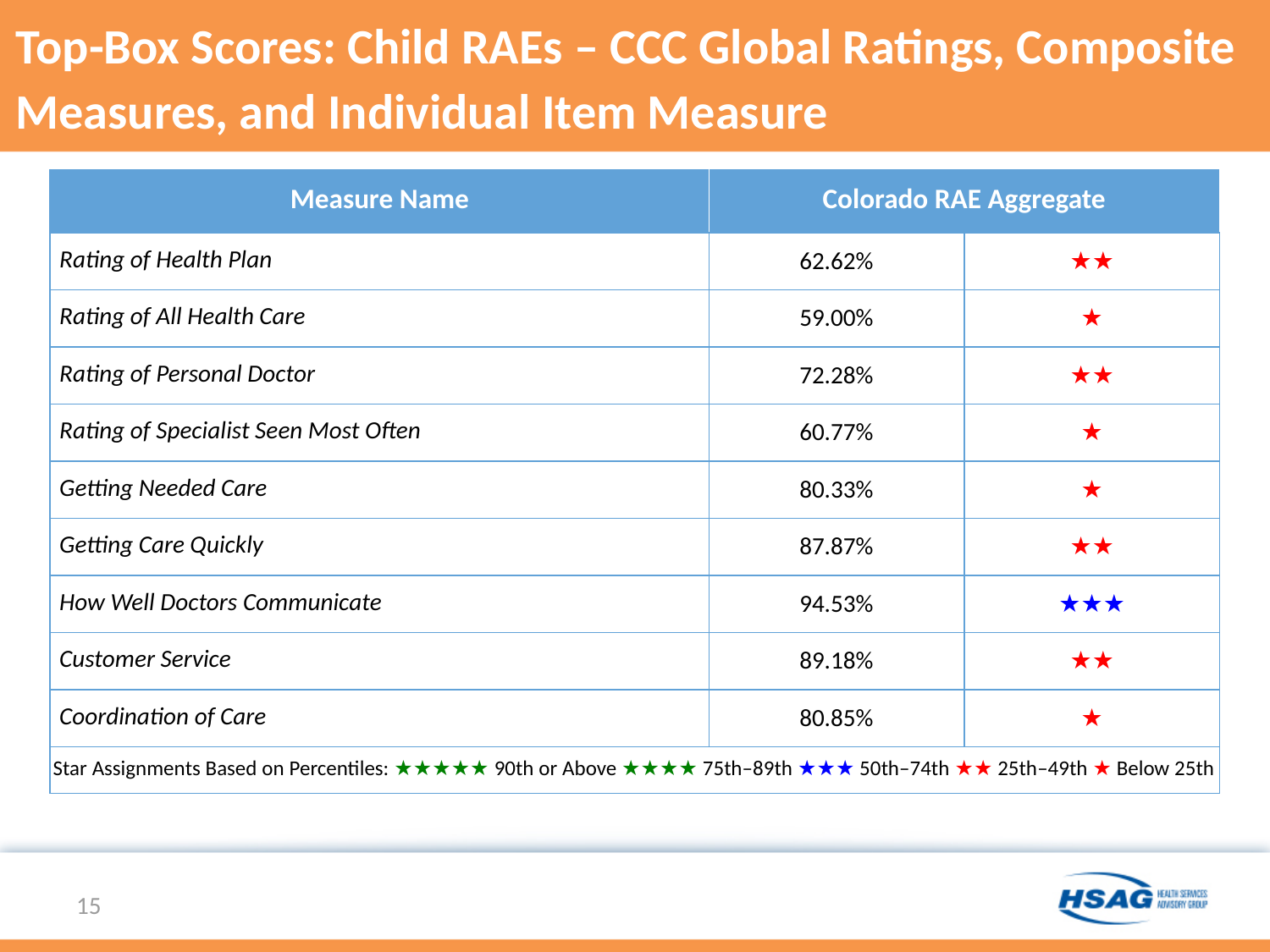

# Top-Box Scores: Child RAEs – CCC Global Ratings, Composite Measures, and Individual Item Measure
| Measure Name | Colorado RAE Aggregate |  |
| --- | --- | --- |
| Rating of Health Plan | 62.62% | ★★ |
| Rating of All Health Care | 59.00% | ★ |
| Rating of Personal Doctor | 72.28% | ★★ |
| Rating of Specialist Seen Most Often | 60.77% | ★ |
| Getting Needed Care | 80.33% | ★ |
| Getting Care Quickly | 87.87% | ★★ |
| How Well Doctors Communicate | 94.53% | ★★★ |
| Customer Service | 89.18% | ★★ |
| Coordination of Care | 80.85% | ★ |
| Star Assignments Based on Percentiles: ★★★★★ 90th or Above ★★★★ 75th–89th ★★★ 50th–74th ★★ 25th–49th ★ Below 25th |  |  |
15